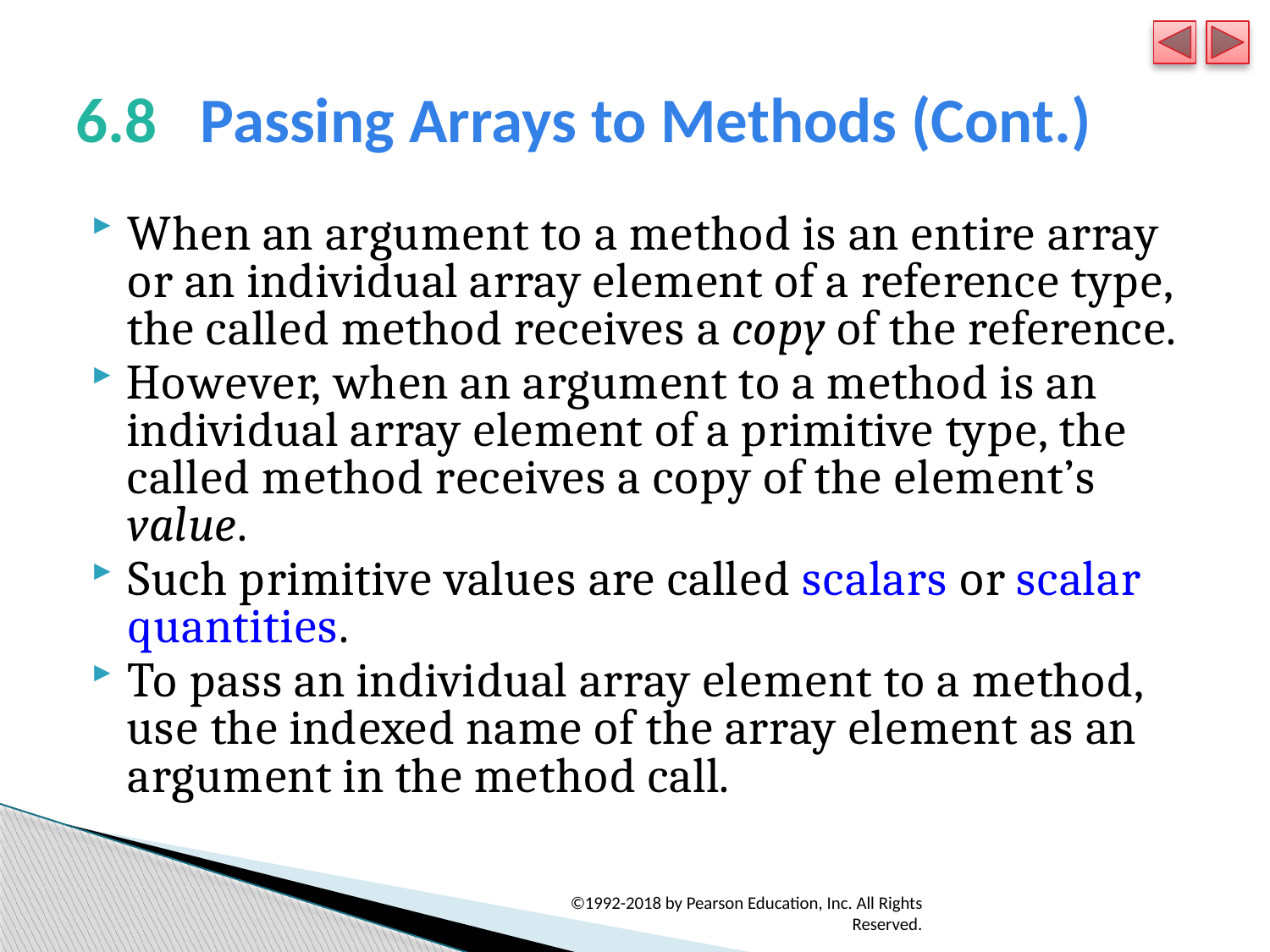

# 6.8   Passing Arrays to Methods (Cont.)
When an argument to a method is an entire array or an individual array element of a reference type, the called method receives a copy of the reference.
However, when an argument to a method is an individual array element of a primitive type, the called method receives a copy of the element’s value.
Such primitive values are called scalars or scalar quantities.
To pass an individual array element to a method, use the indexed name of the array element as an argument in the method call.
©1992-2018 by Pearson Education, Inc. All Rights Reserved.